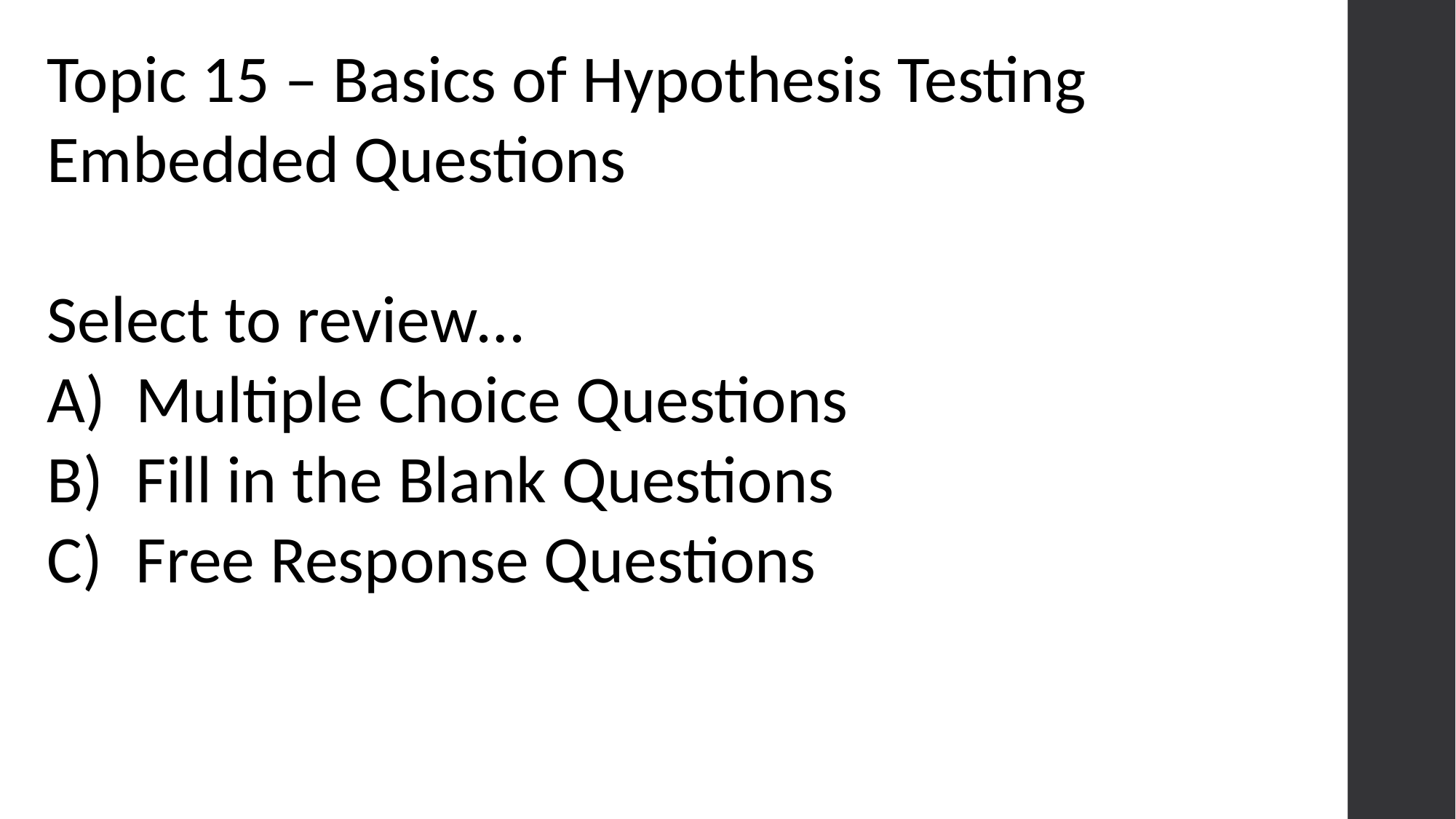

Topic 15 – Basics of Hypothesis Testing Embedded Questions

Select to review…
Multiple Choice Questions
Fill in the Blank Questions
Free Response Questions